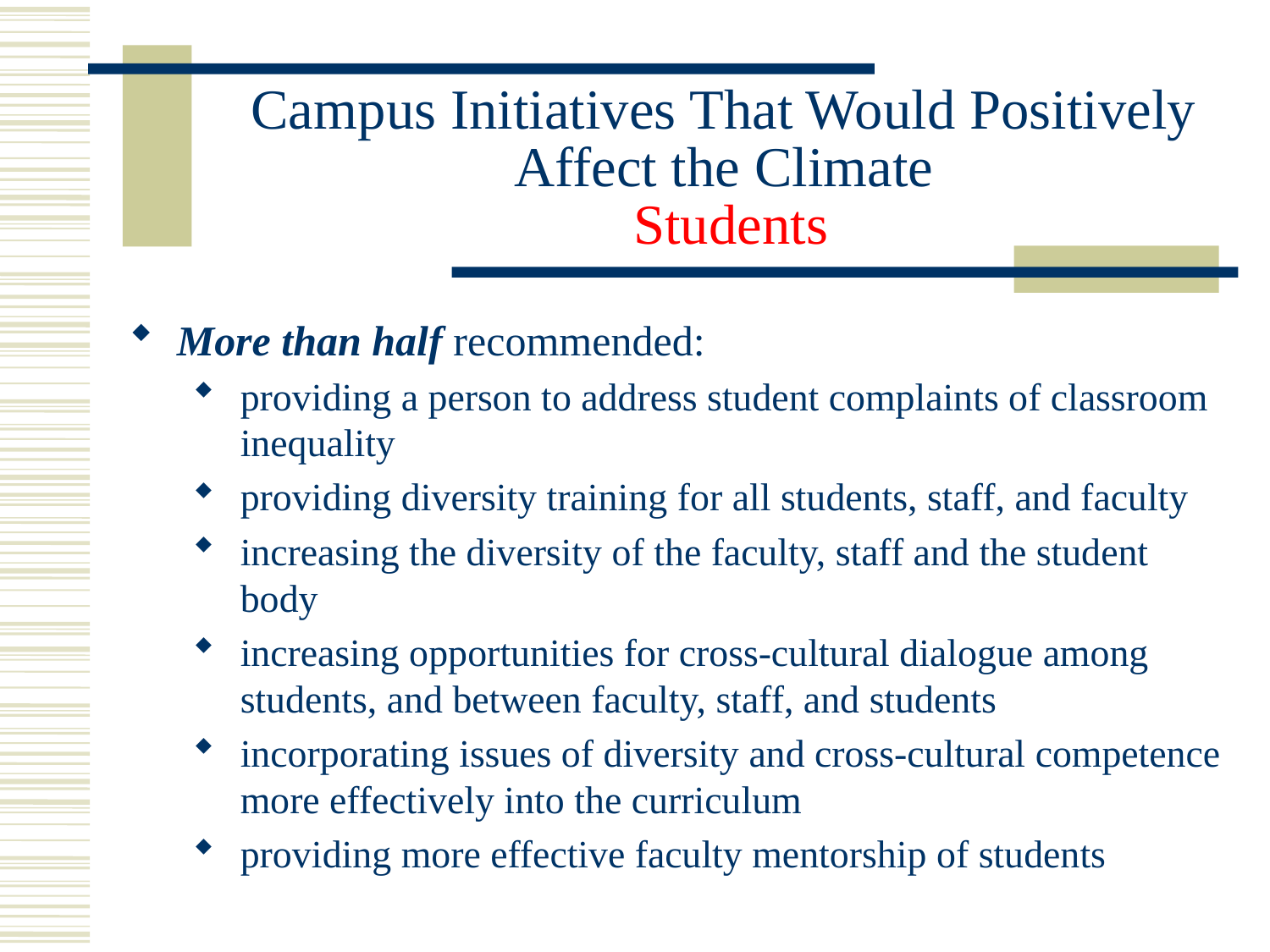

# Campus Initiatives That Would Positively Affect the Climate Students
More than half recommended:
providing a person to address student complaints of classroom inequality
providing diversity training for all students, staff, and faculty
increasing the diversity of the faculty, staff and the student body
increasing opportunities for cross-cultural dialogue among students, and between faculty, staff, and students
incorporating issues of diversity and cross-cultural competence more effectively into the curriculum
providing more effective faculty mentorship of students